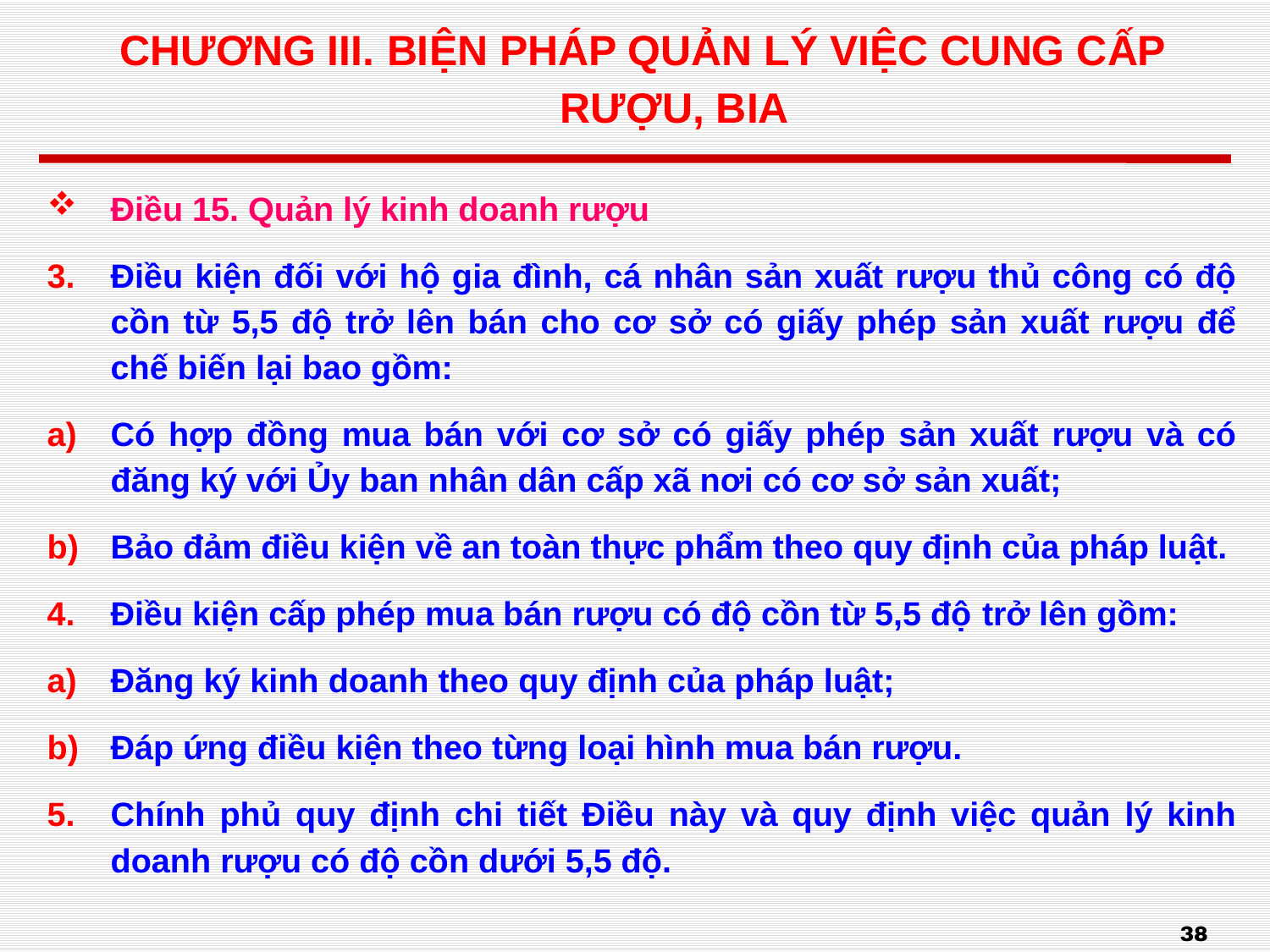

# CHƯƠNG III. BIỆN PHÁP QUẢN LÝ VIỆC CUNG CẤP RƯỢU, BIA
Điều 15. Quản lý kinh doanh rượu
Điều kiện đối với hộ gia đình, cá nhân sản xuất rượu thủ công có độ cồn từ 5,5 độ trở lên bán cho cơ sở có giấy phép sản xuất rượu để chế biến lại bao gồm:
Có hợp đồng mua bán với cơ sở có giấy phép sản xuất rượu và có đăng ký với Ủy ban nhân dân cấp xã nơi có cơ sở sản xuất;
Bảo đảm điều kiện về an toàn thực phẩm theo quy định của pháp luật.
Điều kiện cấp phép mua bán rượu có độ cồn từ 5,5 độ trở lên gồm:
Đăng ký kinh doanh theo quy định của pháp luật;
Đáp ứng điều kiện theo từng loại hình mua bán rượu.
Chính phủ quy định chi tiết Điều này và quy định việc quản lý kinh doanh rượu có độ cồn dưới 5,5 độ.